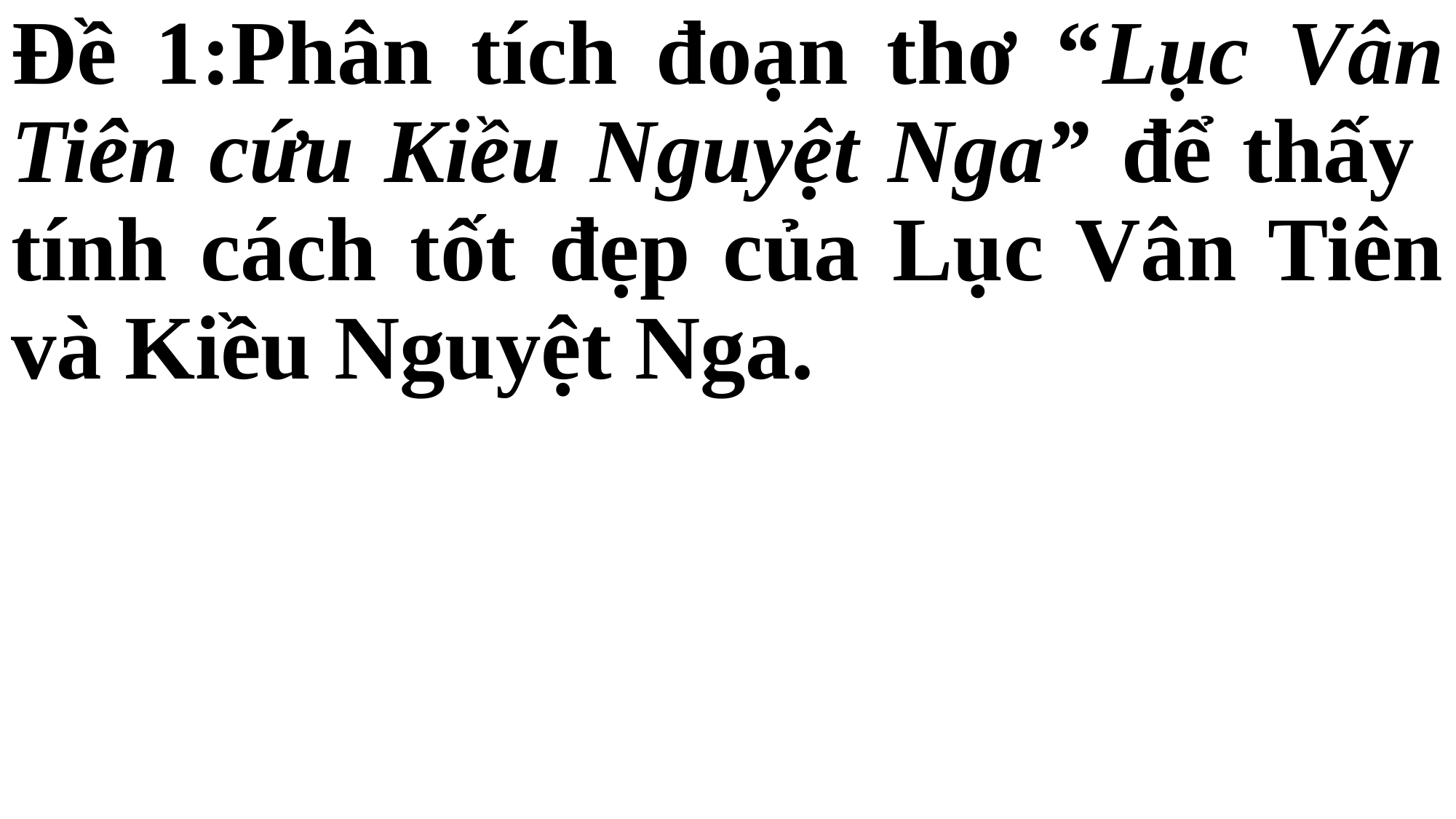

Đề 1:Phân tích đoạn thơ “Lục Vân Tiên cứu Kiều Nguyệt Nga” để thấy  tính cách tốt đẹp của Lục Vân Tiên và Kiều Nguyệt Nga.